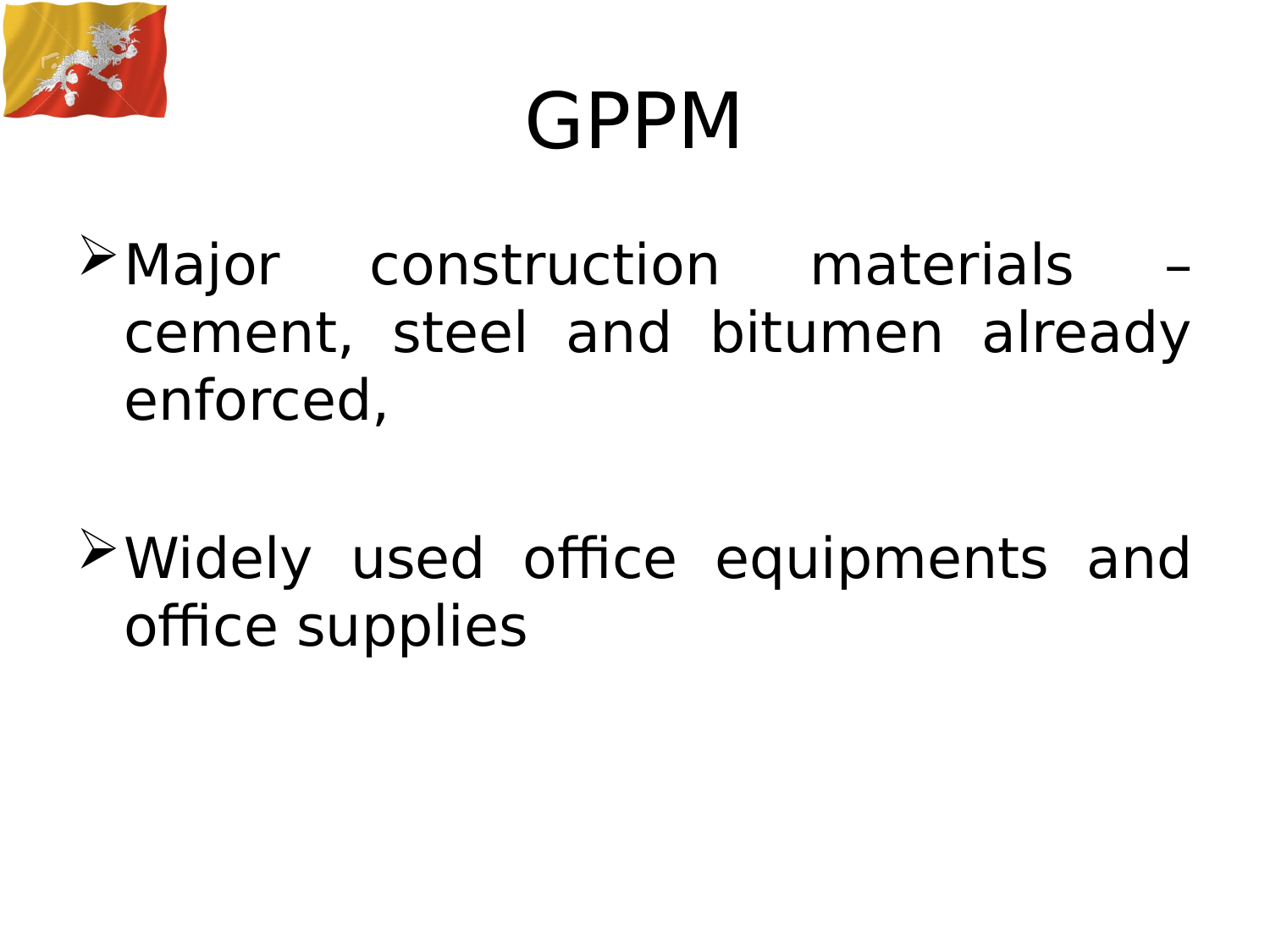

# GPPM
Major construction materials – cement, steel and bitumen already enforced,

Widely used office equipments and office supplies